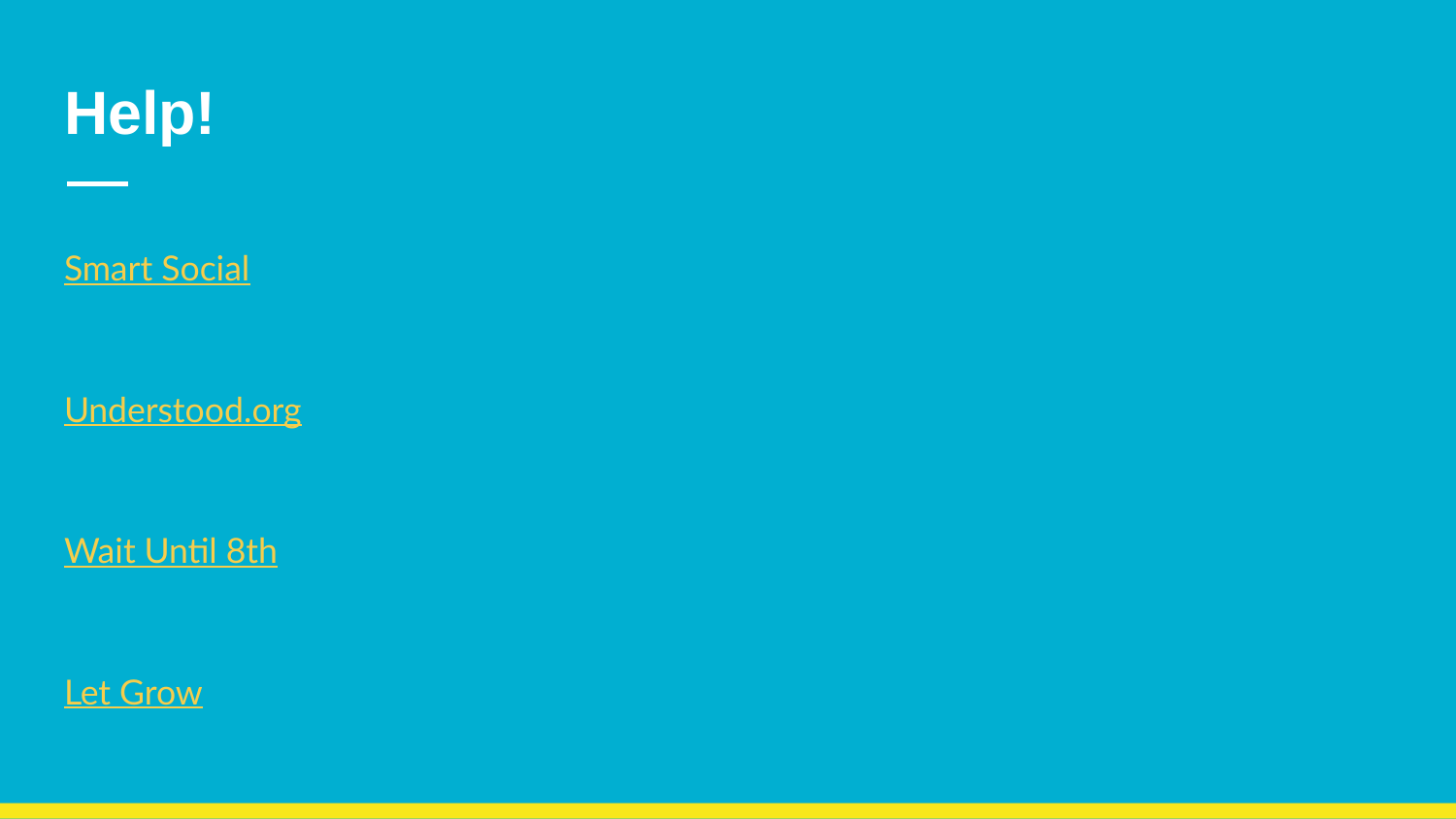

# Help!
Smart Social

Understood.org

Wait Until 8th

Let Grow